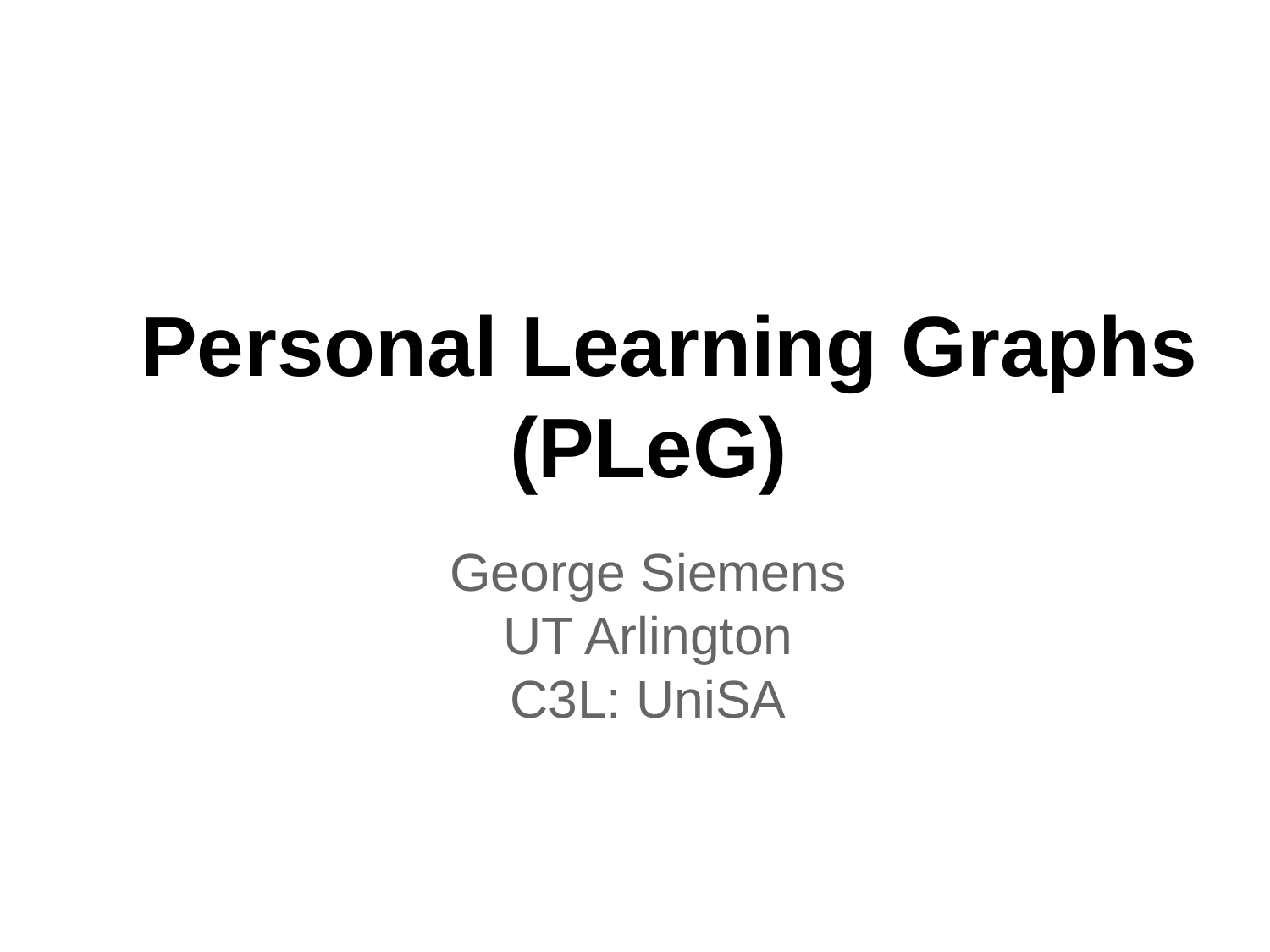

# Personal Learning Graphs (PLeG)
George Siemens
UT Arlington
C3L: UniSA